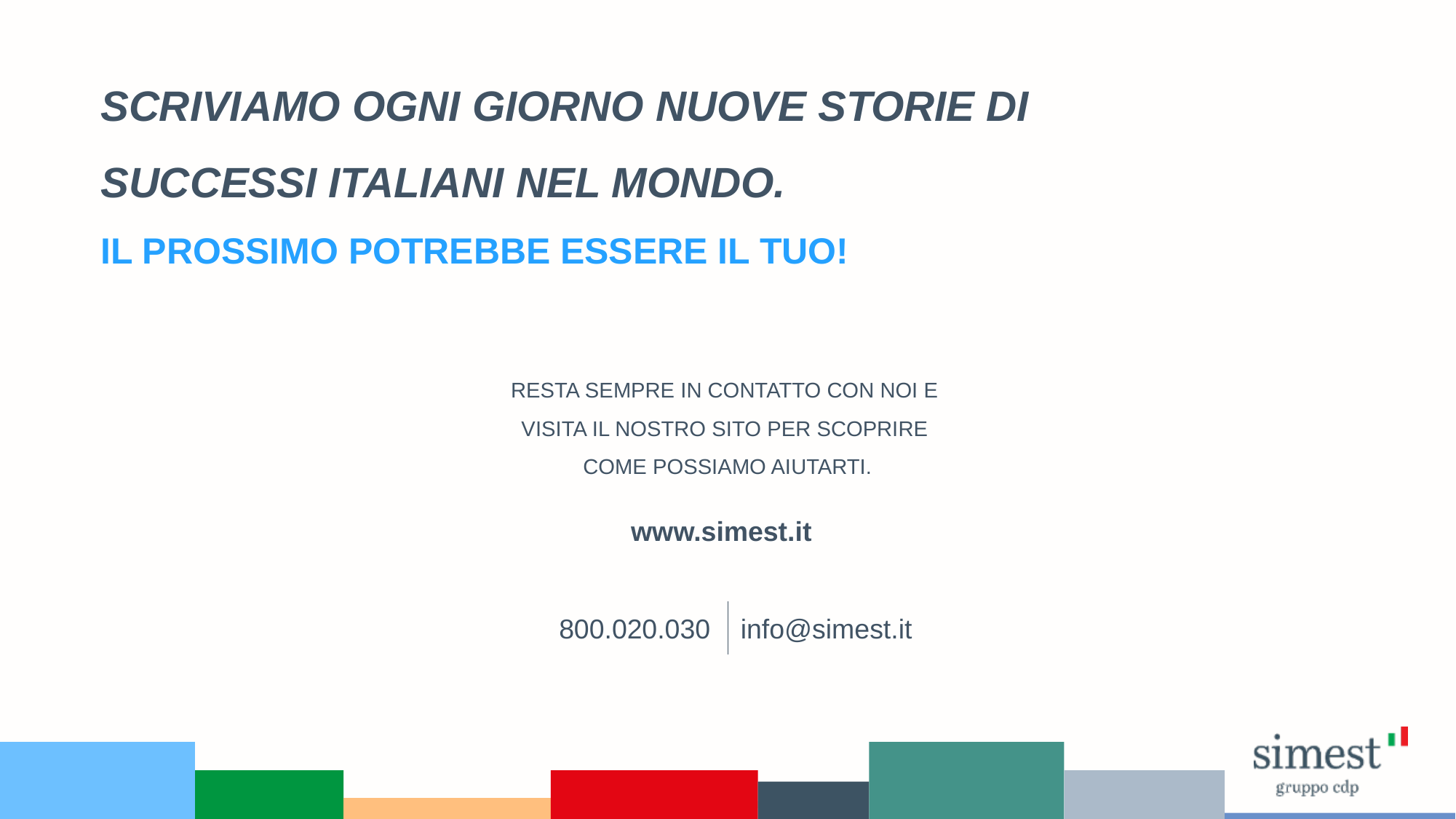

Scriviamo ogni giorno nuove storie di
successi italiani nel mondo.
Il prossimo potrebbe essere il tuo!

Resta sempre in contatto con noi e
visita il nostro sito per scoprire
come possiamo aiutarti.

www.simest.it
800.020.030    info@simest.it

43